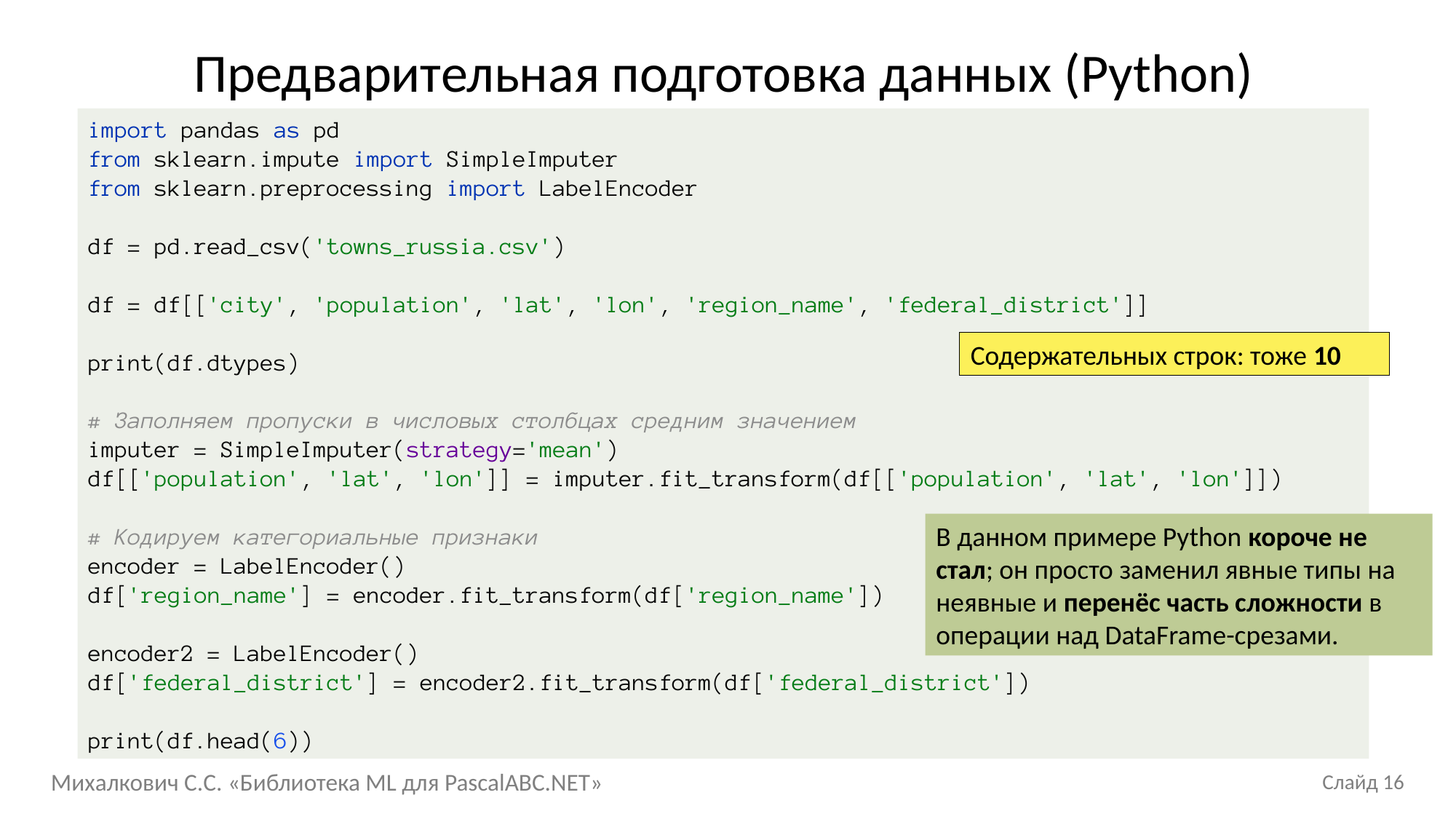

# Предварительная подготовка данных (Python)
import pandas as pd
from sklearn.impute import SimpleImputer
from sklearn.preprocessing import LabelEncoder
df = pd.read_csv('towns_russia.csv')
df = df[['city', 'population', 'lat', 'lon', 'region_name', 'federal_district']]
print(df.dtypes)
# Заполняем пропуски в числовых столбцах средним значением
imputer = SimpleImputer(strategy='mean')
df[['population', 'lat', 'lon']] = imputer.fit_transform(df[['population', 'lat', 'lon']])
# Кодируем категориальные признаки
encoder = LabelEncoder()
df['region_name'] = encoder.fit_transform(df['region_name'])
encoder2 = LabelEncoder()
df['federal_district'] = encoder2.fit_transform(df['federal_district'])
print(df.head(6))
Содержательных строк: тоже 10
В данном примере Python короче не стал; он просто заменил явные типы на неявные и перенёс часть сложности в операции над DataFrame-срезами.
Михалкович С.С. «Библиотека ML для PascalABC.NET»
Слайд 16